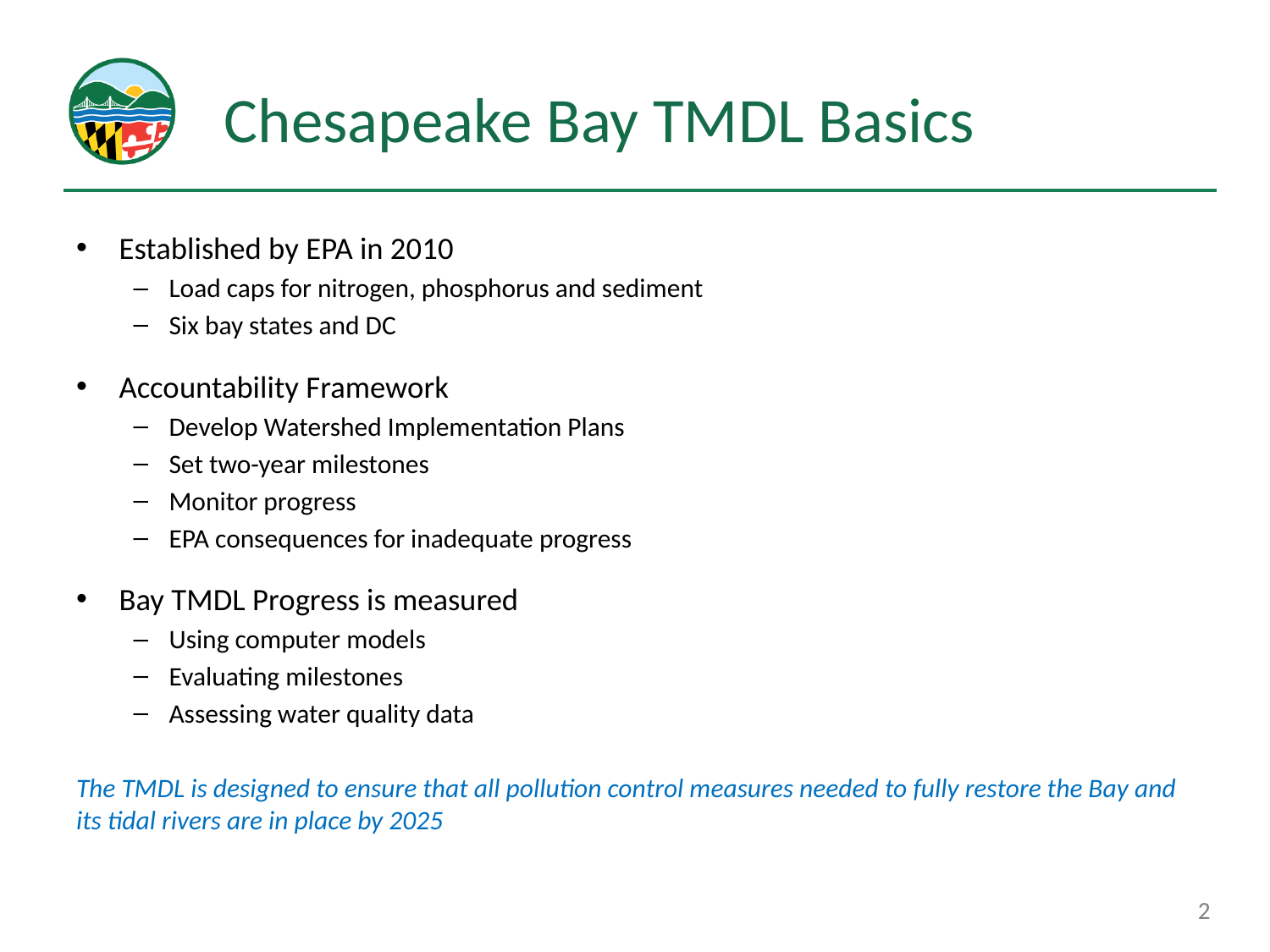

# Chesapeake Bay TMDL Basics
Established by EPA in 2010
Load caps for nitrogen, phosphorus and sediment
Six bay states and DC
Accountability Framework
Develop Watershed Implementation Plans
Set two-year milestones
Monitor progress
EPA consequences for inadequate progress
Bay TMDL Progress is measured
Using computer models
Evaluating milestones
Assessing water quality data

The TMDL is designed to ensure that all pollution control measures needed to fully restore the Bay and its tidal rivers are in place by 2025
2